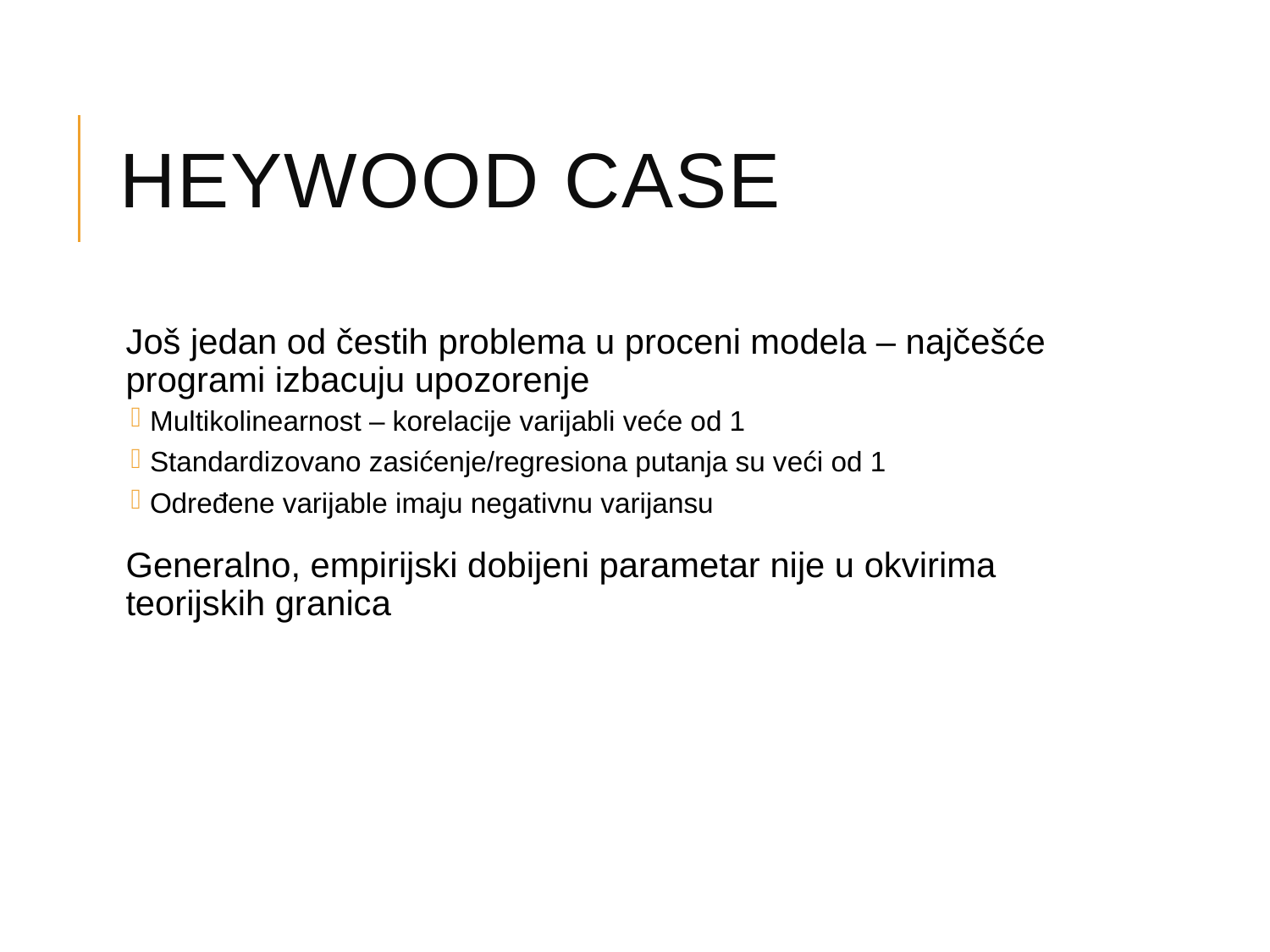

# Heywood case
Još jedan od čestih problema u proceni modela – najčešće programi izbacuju upozorenje
Multikolinearnost – korelacije varijabli veće od 1
Standardizovano zasićenje/regresiona putanja su veći od 1
Određene varijable imaju negativnu varijansu
Generalno, empirijski dobijeni parametar nije u okvirima teorijskih granica